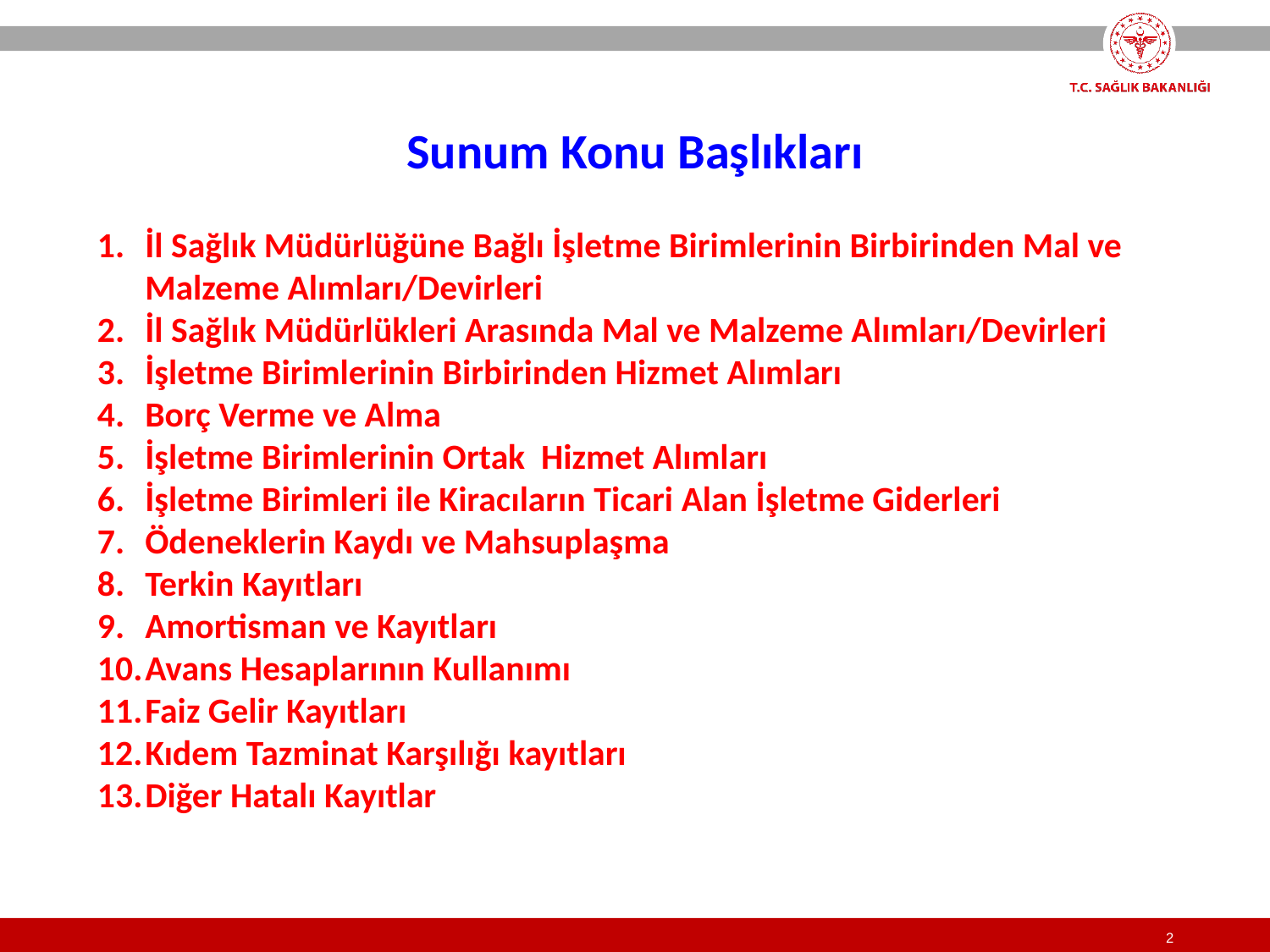

Sunum Konu Başlıkları
İl Sağlık Müdürlüğüne Bağlı İşletme Birimlerinin Birbirinden Mal ve Malzeme Alımları/Devirleri
İl Sağlık Müdürlükleri Arasında Mal ve Malzeme Alımları/Devirleri
İşletme Birimlerinin Birbirinden Hizmet Alımları
Borç Verme ve Alma
İşletme Birimlerinin Ortak  Hizmet Alımları
İşletme Birimleri ile Kiracıların Ticari Alan İşletme Giderleri
Ödeneklerin Kaydı ve Mahsuplaşma
Terkin Kayıtları
Amortisman ve Kayıtları
Avans Hesaplarının Kullanımı
Faiz Gelir Kayıtları
Kıdem Tazminat Karşılığı kayıtları
Diğer Hatalı Kayıtlar